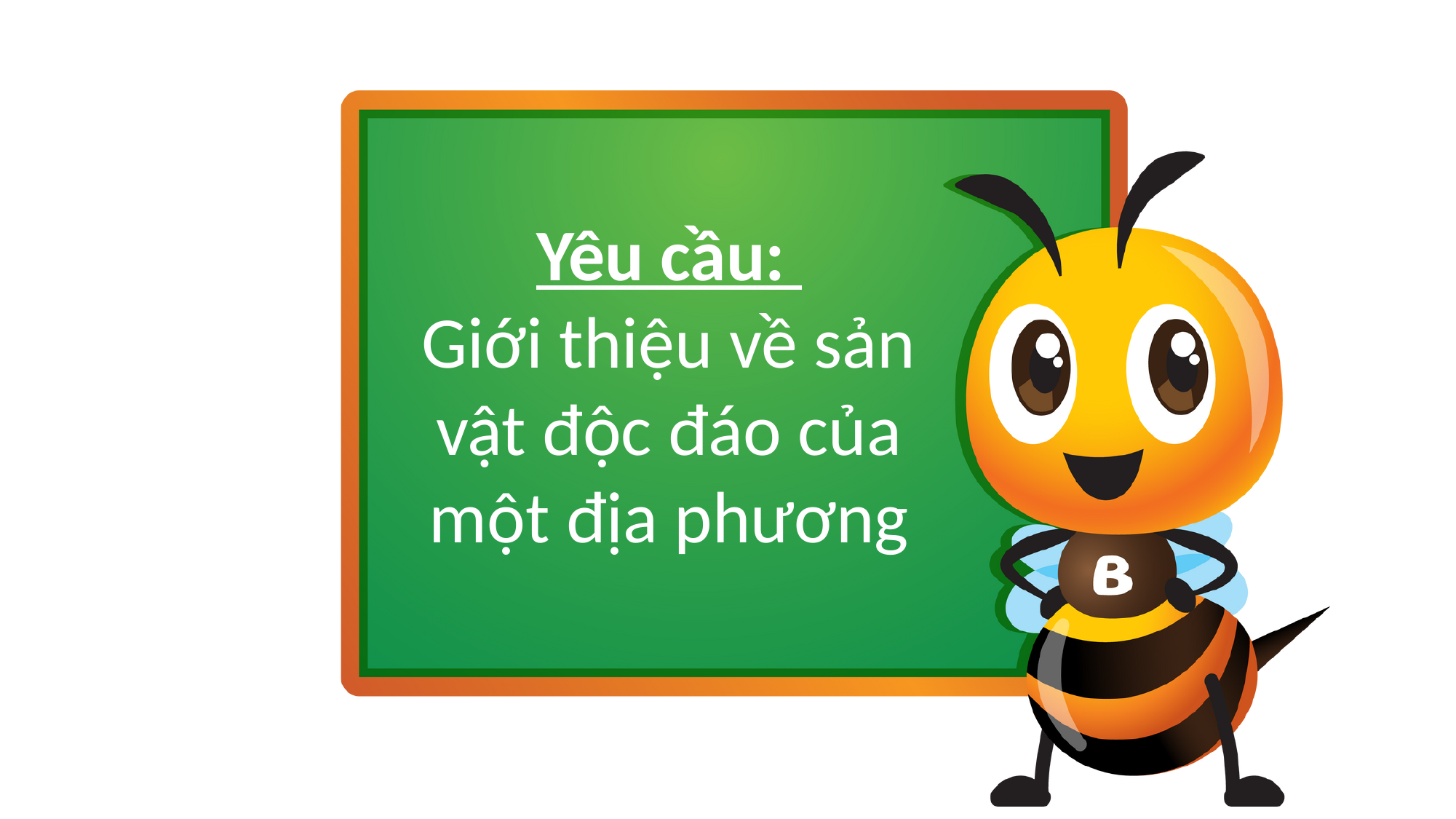

Yêu cầu:
Giới thiệu về sản vật độc đáo của một địa phương